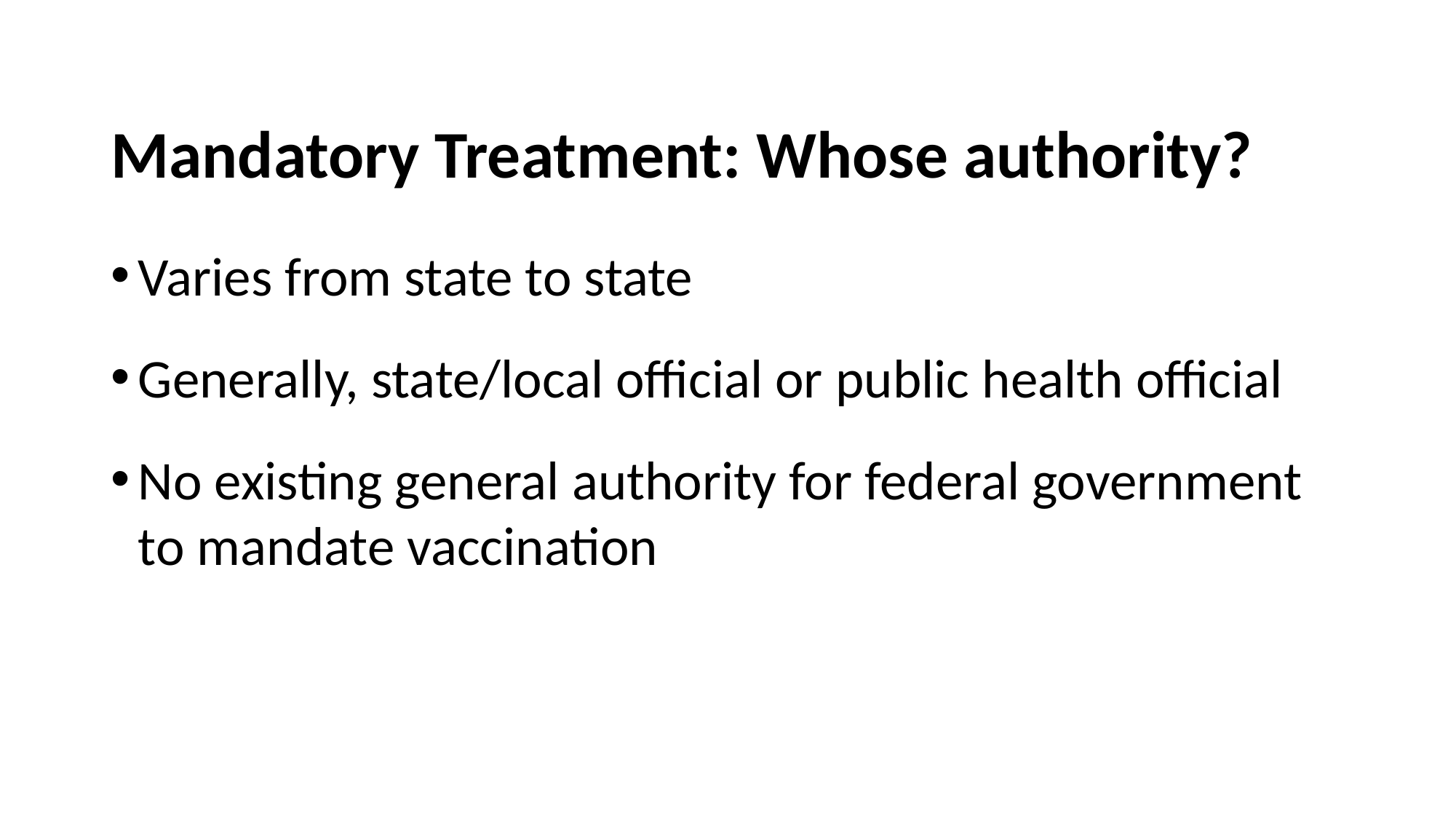

# Mandatory Treatment: Whose authority?
Varies from state to state
Generally, state/local official or public health official
No existing general authority for federal government to mandate vaccination